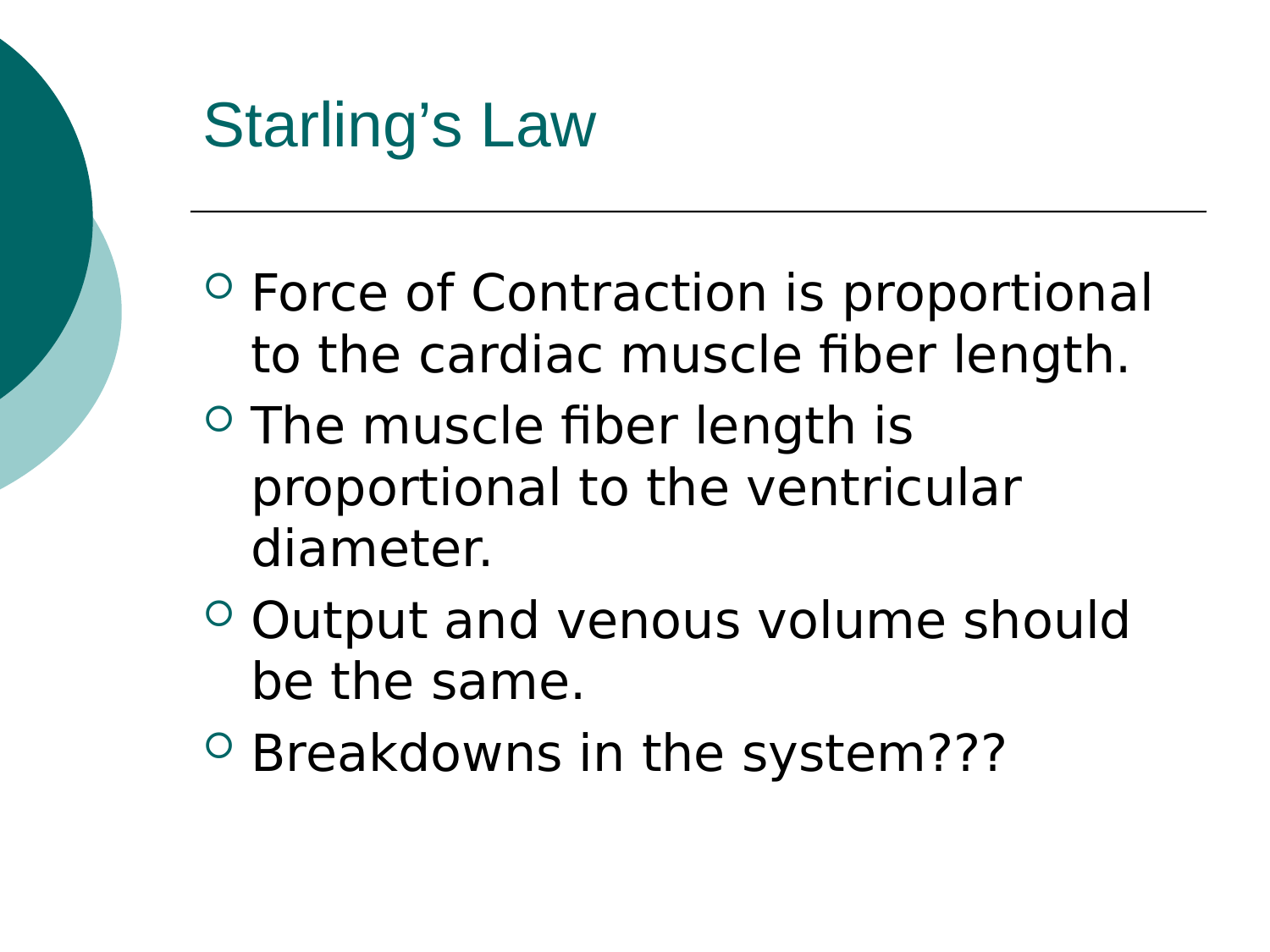

Starling’s Law
Force of Contraction is proportional to the cardiac muscle fiber length.
The muscle fiber length is proportional to the ventricular diameter.
Output and venous volume should be the same.
Breakdowns in the system???